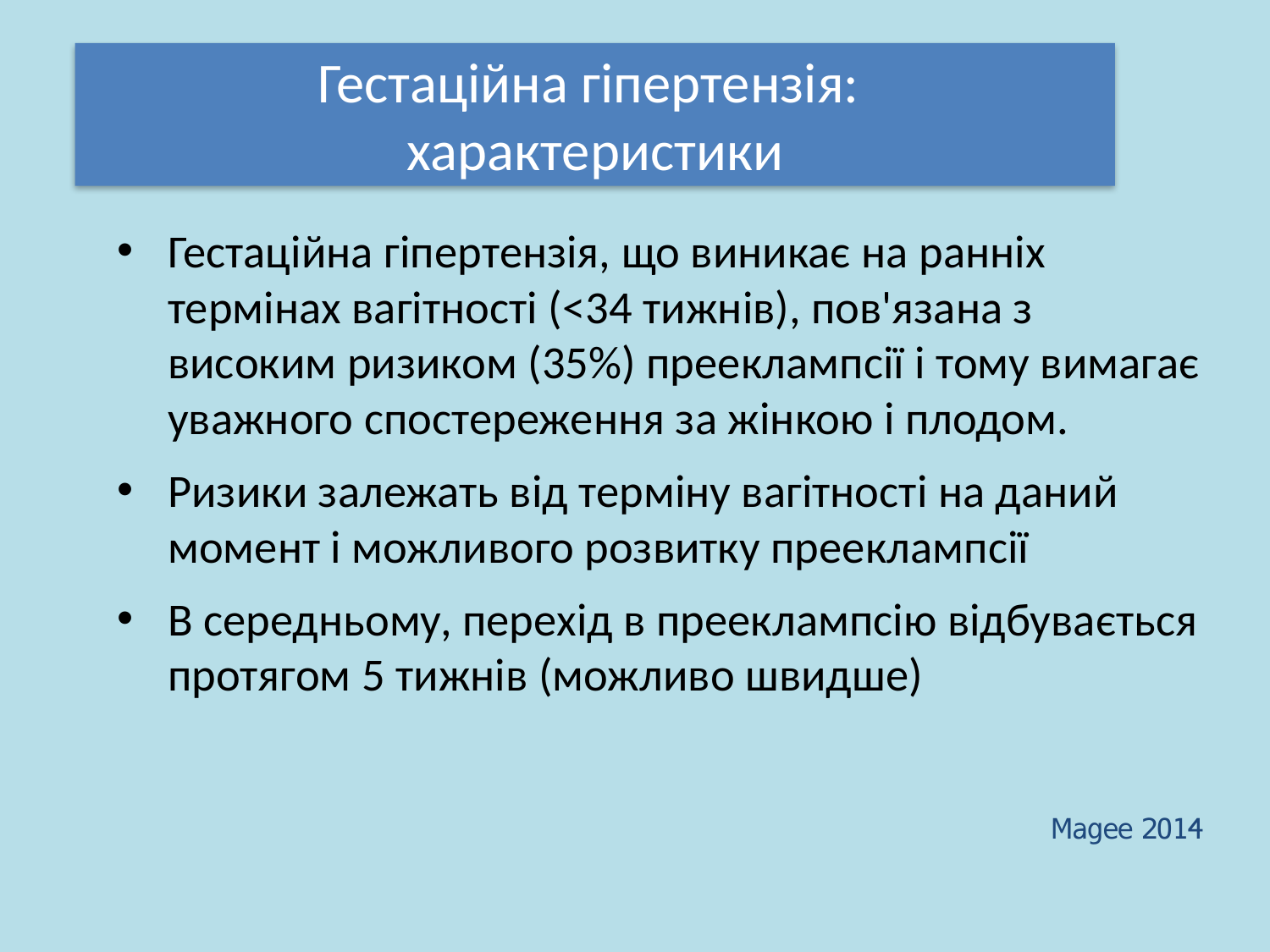

Гестаційна гіпертензія:
характеристики
Гестаційна гіпертензія, що виникає на ранніх термінах вагітності (<34 тижнів), пов'язана з високим ризиком (35%) прееклампсії і тому вимагає уважного спостереження за жінкою і плодом.
Ризики залежать від терміну вагітності на даний момент і можливого розвитку прееклампсії
В середньому, перехід в прееклампсію відбувається протягом 5 тижнів (можливо швидше)
Magee 2014